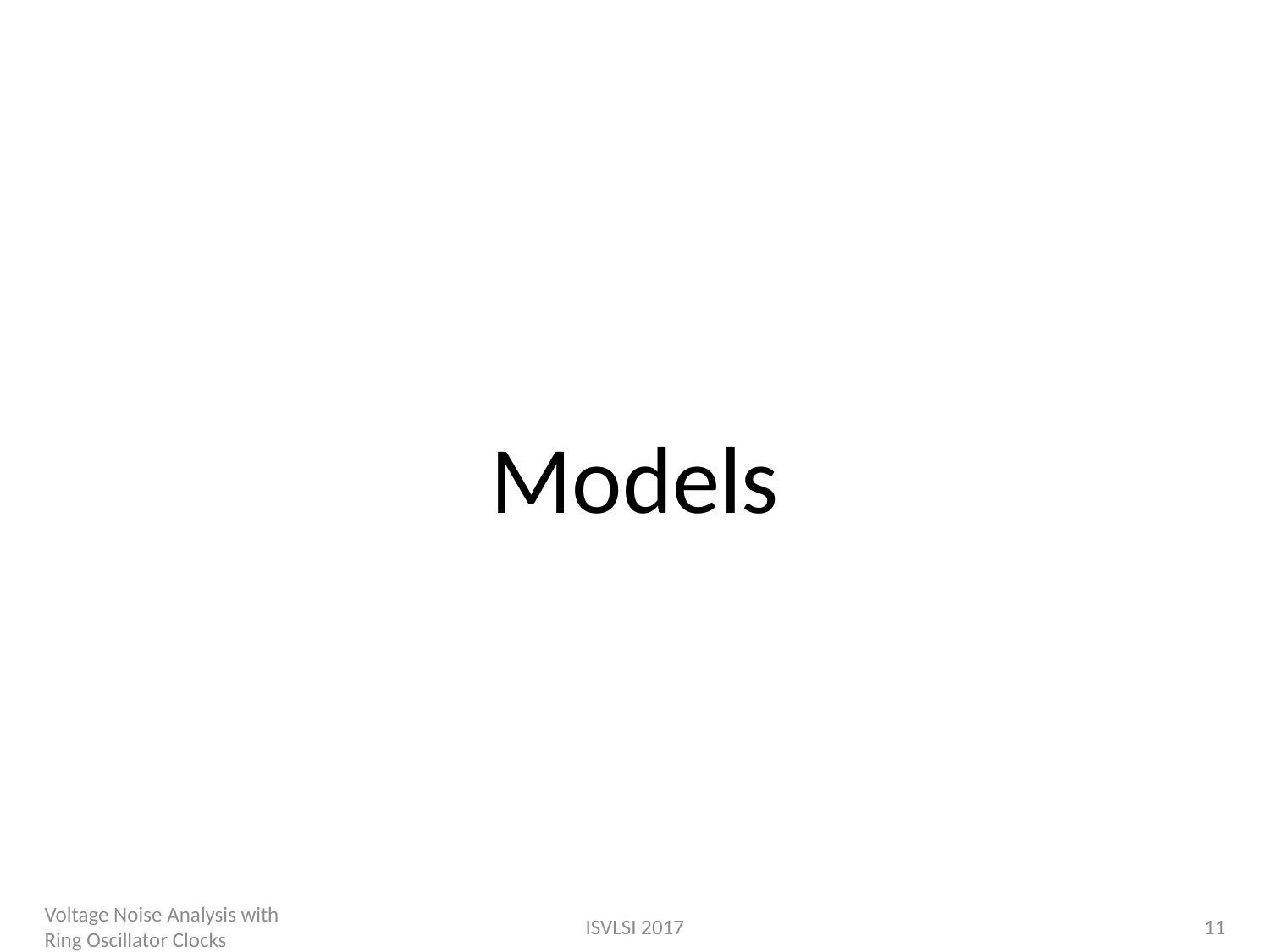

Models
Voltage Noise Analysis with Ring Oscillator Clocks
ISVLSI 2017
11